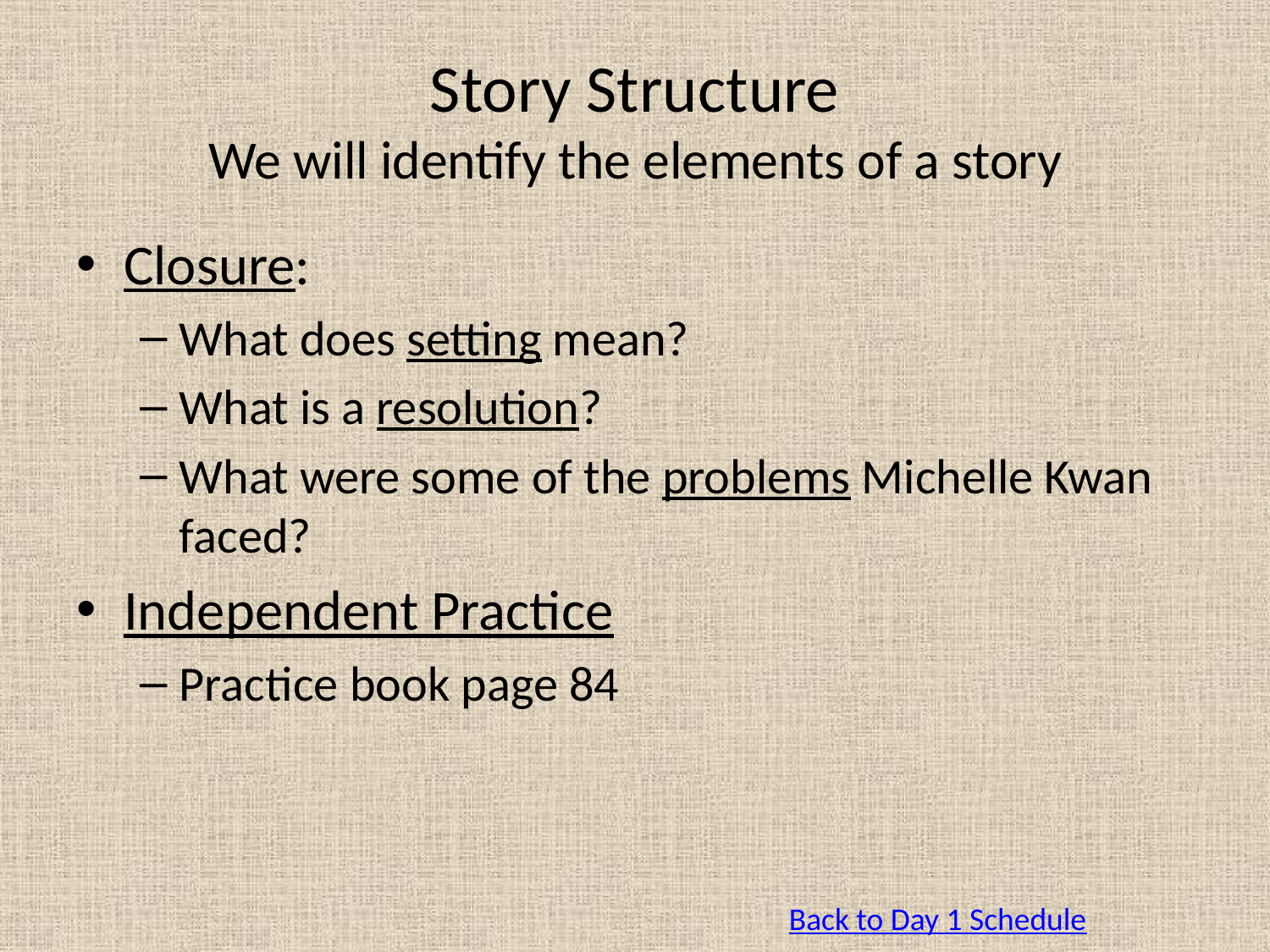

# Story Structure We will identify the elements of a story
Closure:
What does setting mean?
What is a resolution?
What were some of the problems Michelle Kwan faced?
Independent Practice
Practice book page 84
Back to Day 1 Schedule